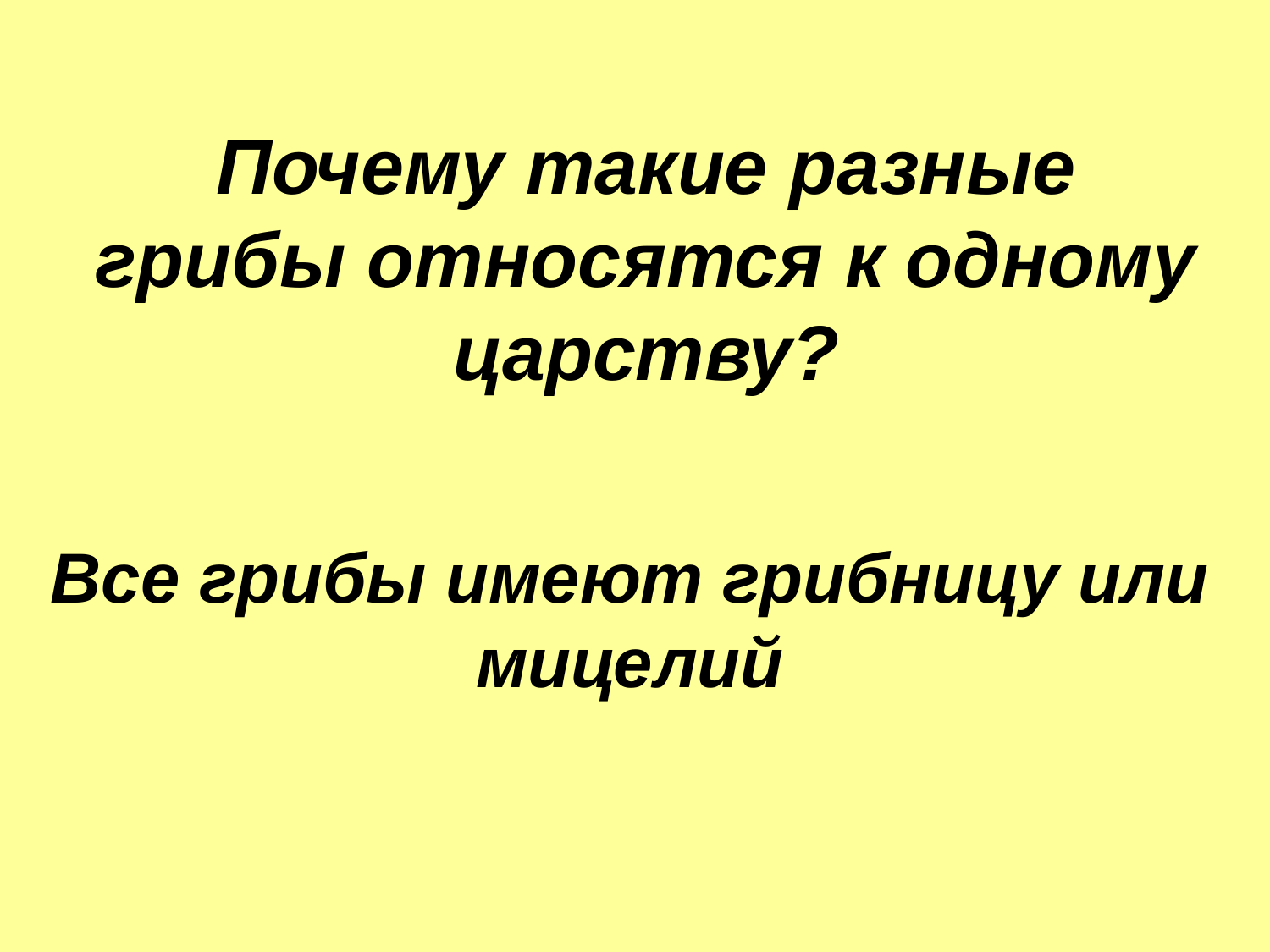

# Почему такие разные грибы относятся к одному царству?
Все грибы имеют грибницу или мицелий